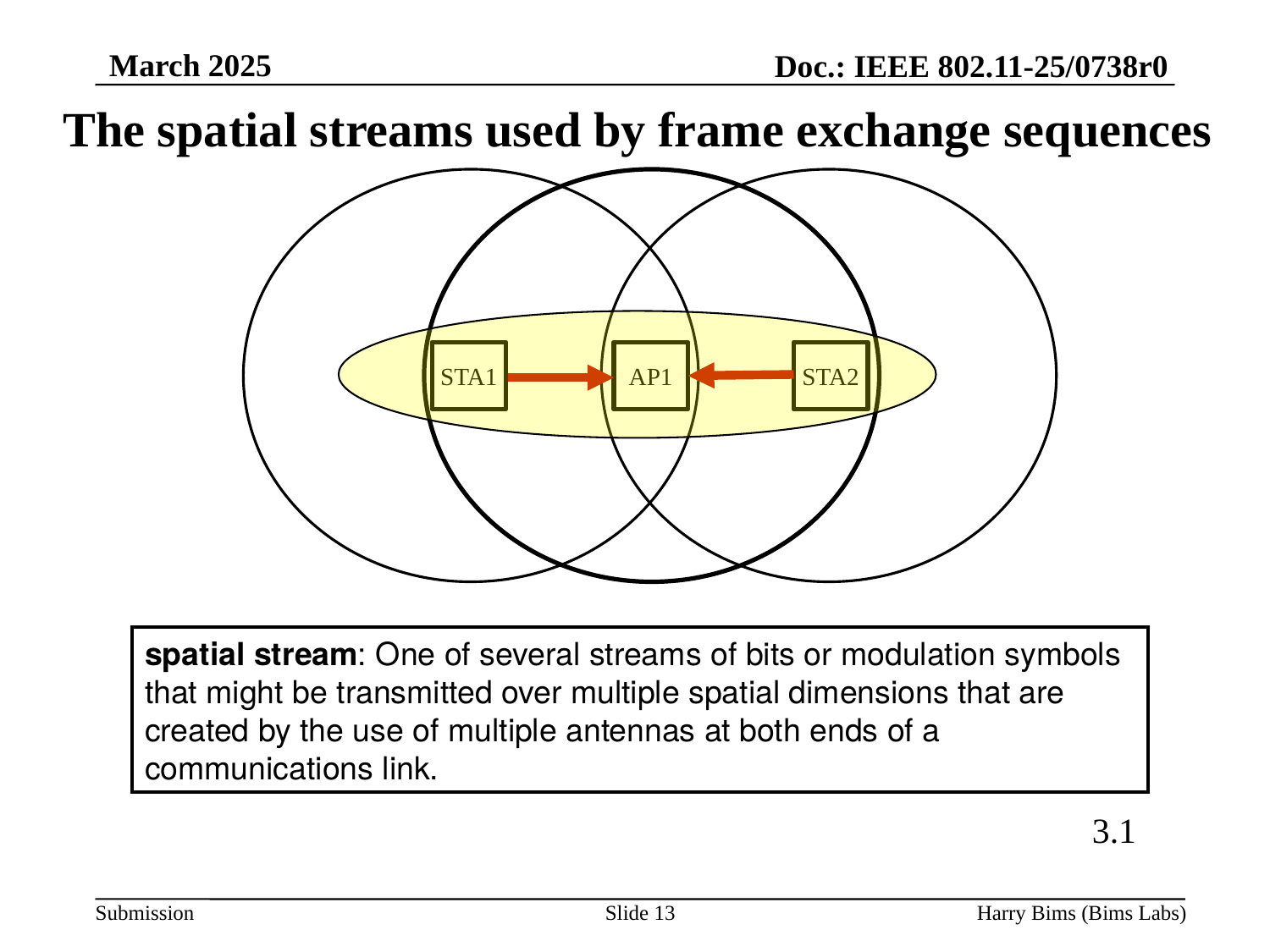

March 2025
Doc.: IEEE 802.11-25/0738r0
# The spatial streams used by frame exchange sequences

STA1
AP1
STA2
spatial stream: One of several streams of bits or modulation symbols that might be transmitted over multiple spatial dimensions that are created by the use of multiple antennas at both ends of a communications link.
3.1
Slide 13
Harry Bims (Bims Labs)